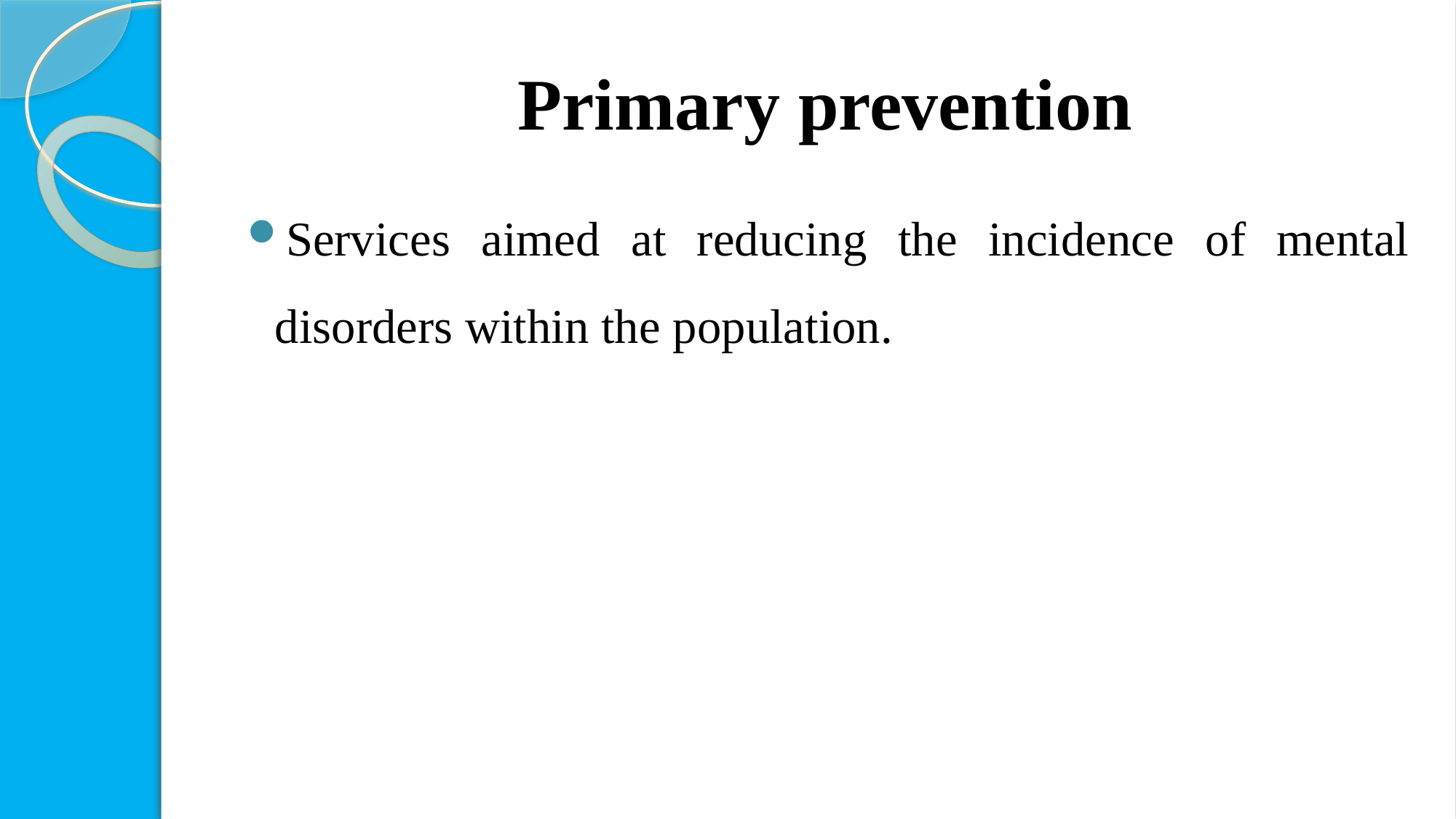

# Primary prevention
Services aimed at reducing the incidence of mental disorders within the population.